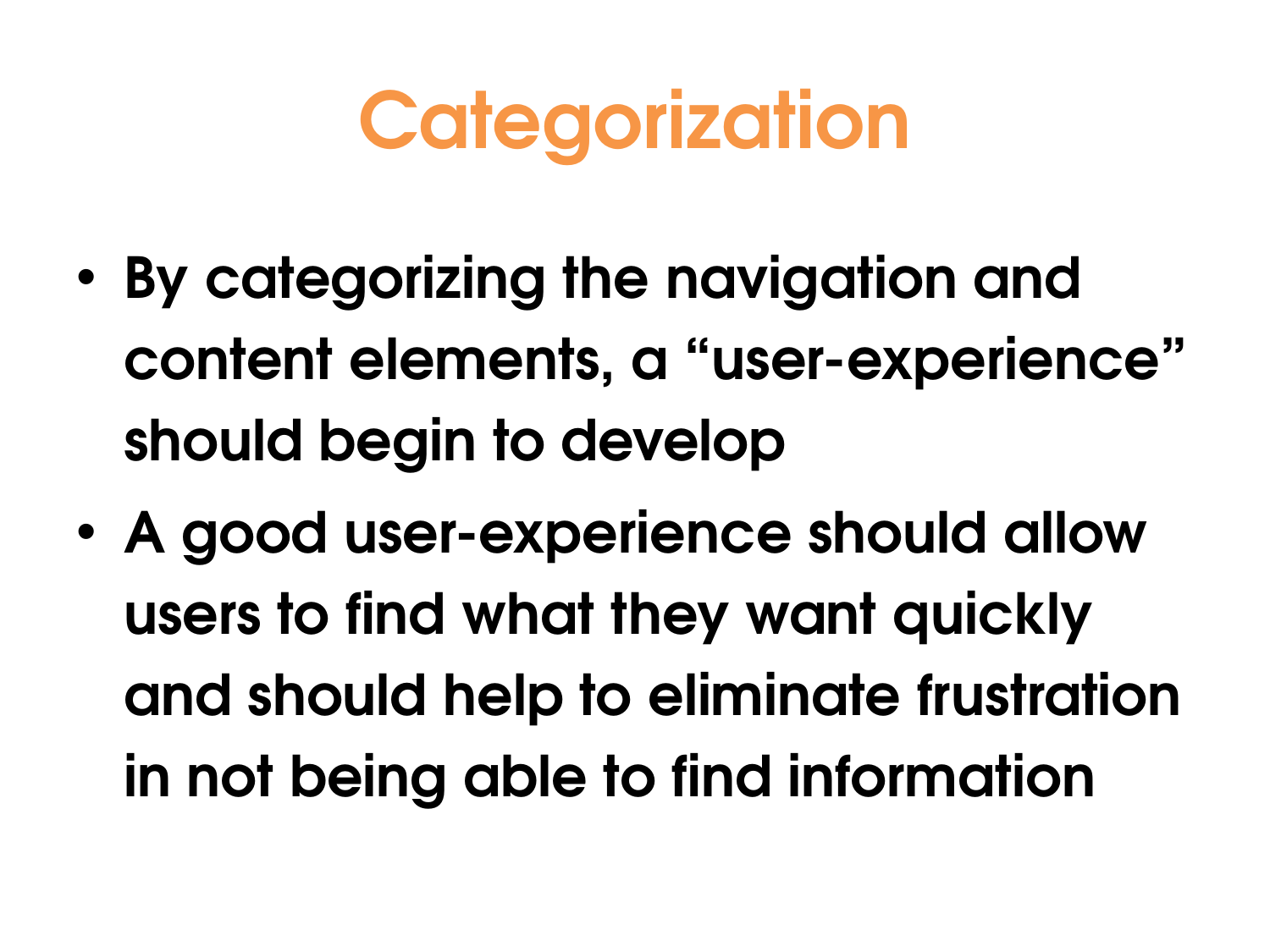

# Categorization
By categorizing the navigation and content elements, a “user-experience” should begin to develop
A good user-experience should allow users to find what they want quickly and should help to eliminate frustration in not being able to find information